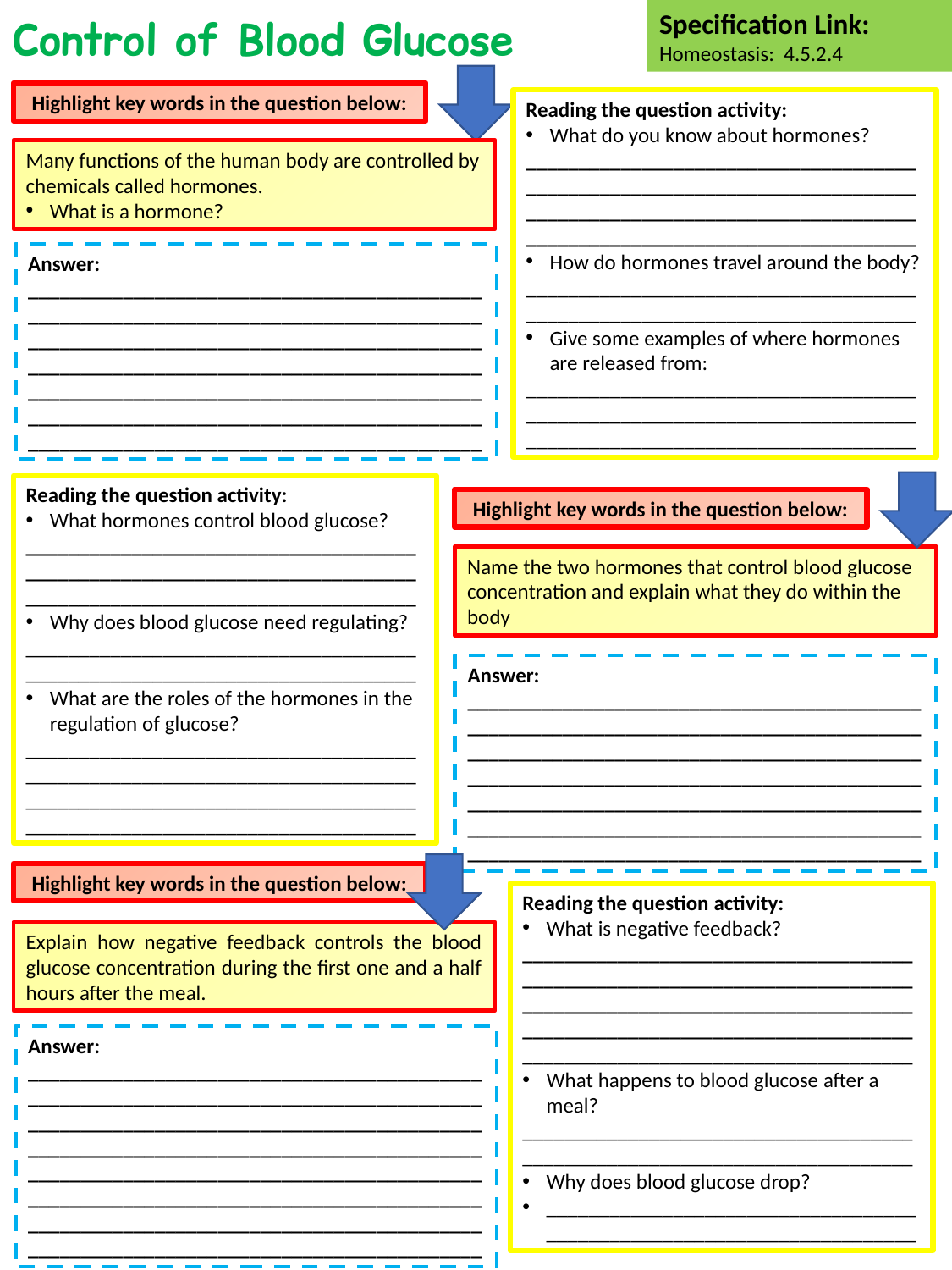

Specification Link:
Homeostasis:  4.5.2.4
# Control of Blood Glucose

Highlight key words in the question below:
Reading the question activity:
What do you know about hormones?
____________________________________________________________________________________________________________________________________________________
How do hormones travel around the body?
__________________________________________________________________________
Give some examples of where hormones are released from:
_______________________________________________________________________________________________________________
Many functions of the human body are controlled by chemicals called hormones.
What is a hormone?
Answer:
_____________________________________________________________________________________________________________________________________________________________________________________________________________________________________________________________________________________________________________

Reading the question activity:
What hormones control blood glucose?
_______________________________________________________________________________________________________________
Why does blood glucose need regulating?
__________________________________________________________________________
What are the roles of the hormones in the regulation of glucose?
____________________________________________________________________________________________________________________________________________________
Highlight key words in the question below:
Name the two hormones that control blood glucose concentration and explain what they do within the body
Answer:
_____________________________________________________________________________________________________________________________________________________________________________________________________________________________________________________________________________________________________________

Highlight key words in the question below:
Reading the question activity:
What is negative feedback?
____________________________________________________________________________________________________________________________________________________
_____________________________________
What happens to blood glucose after a meal?
__________________________________________________________________________
Why does blood glucose drop?
______________________________________________________________________
Explain how negative feedback controls the blood glucose concentration during the first one and a half hours after the meal.
Answer:
________________________________________________________________________________________________________________________________________________________________________________________________________________________________________________________________________________________________________________________________________________________